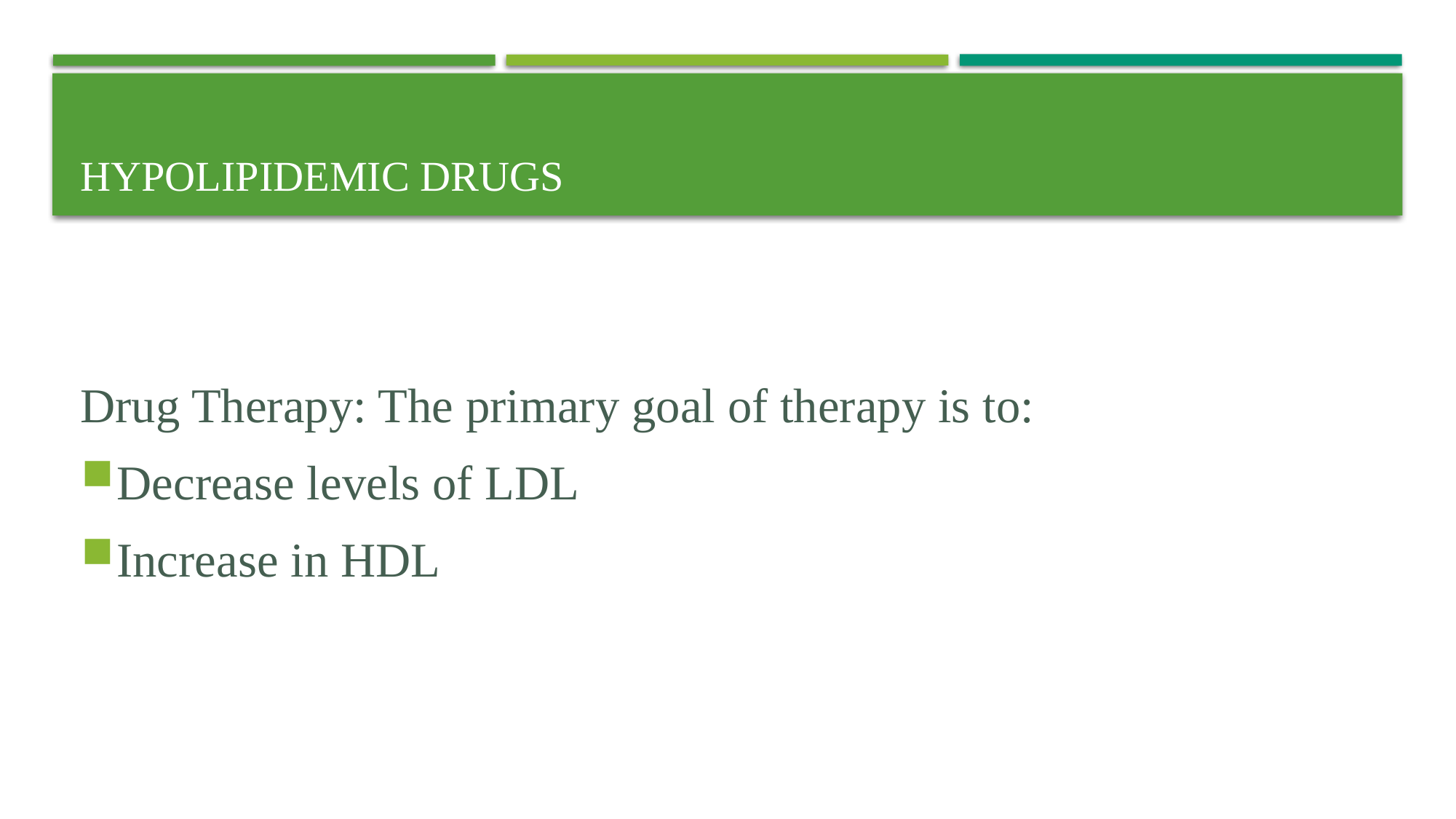

# Hypolipidemic Drugs
Drug Therapy: The primary goal of therapy is to:
Decrease levels of LDL
Increase in HDL